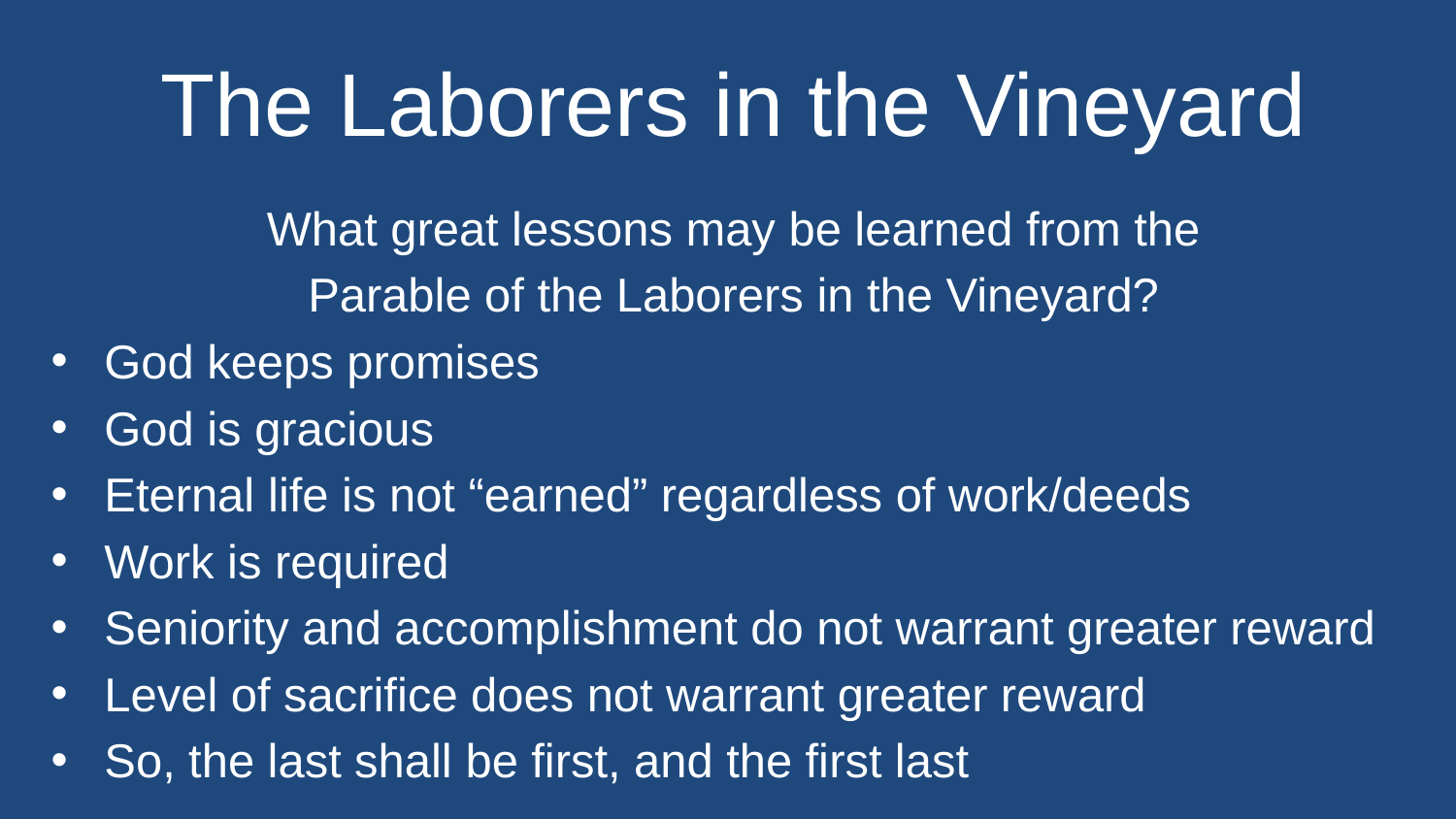

# The Laborers in the Vineyard
What great lessons may be learned from the
Parable of the Laborers in the Vineyard?
God keeps promises
God is gracious
Eternal life is not “earned” regardless of work/deeds
Work is required
Seniority and accomplishment do not warrant greater reward
Level of sacrifice does not warrant greater reward
So, the last shall be first, and the first last